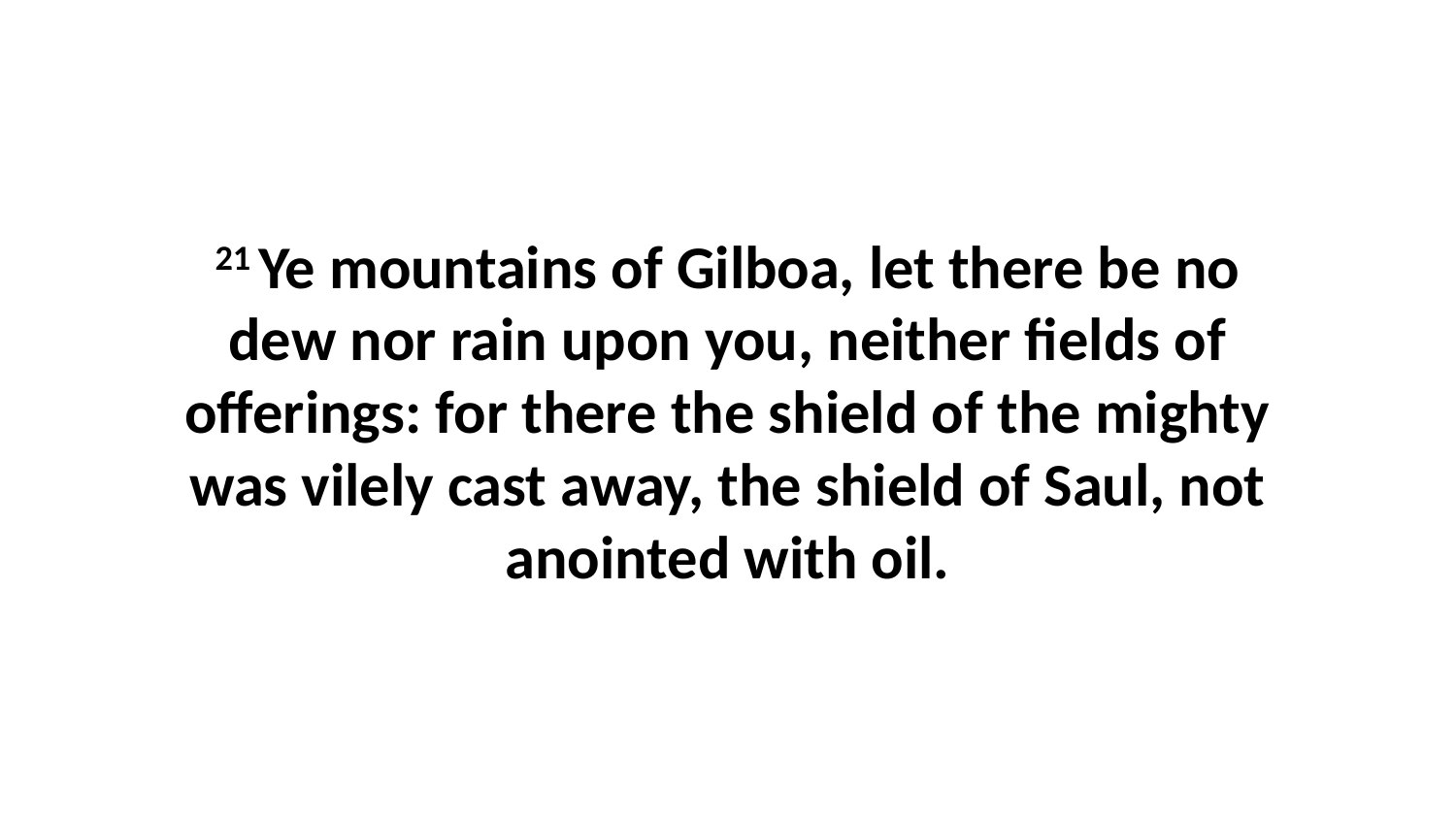

21 Ye mountains of Gilboa, let there be no dew nor rain upon you, neither fields of offerings: for there the shield of the mighty was vilely cast away, the shield of Saul, not anointed with oil.